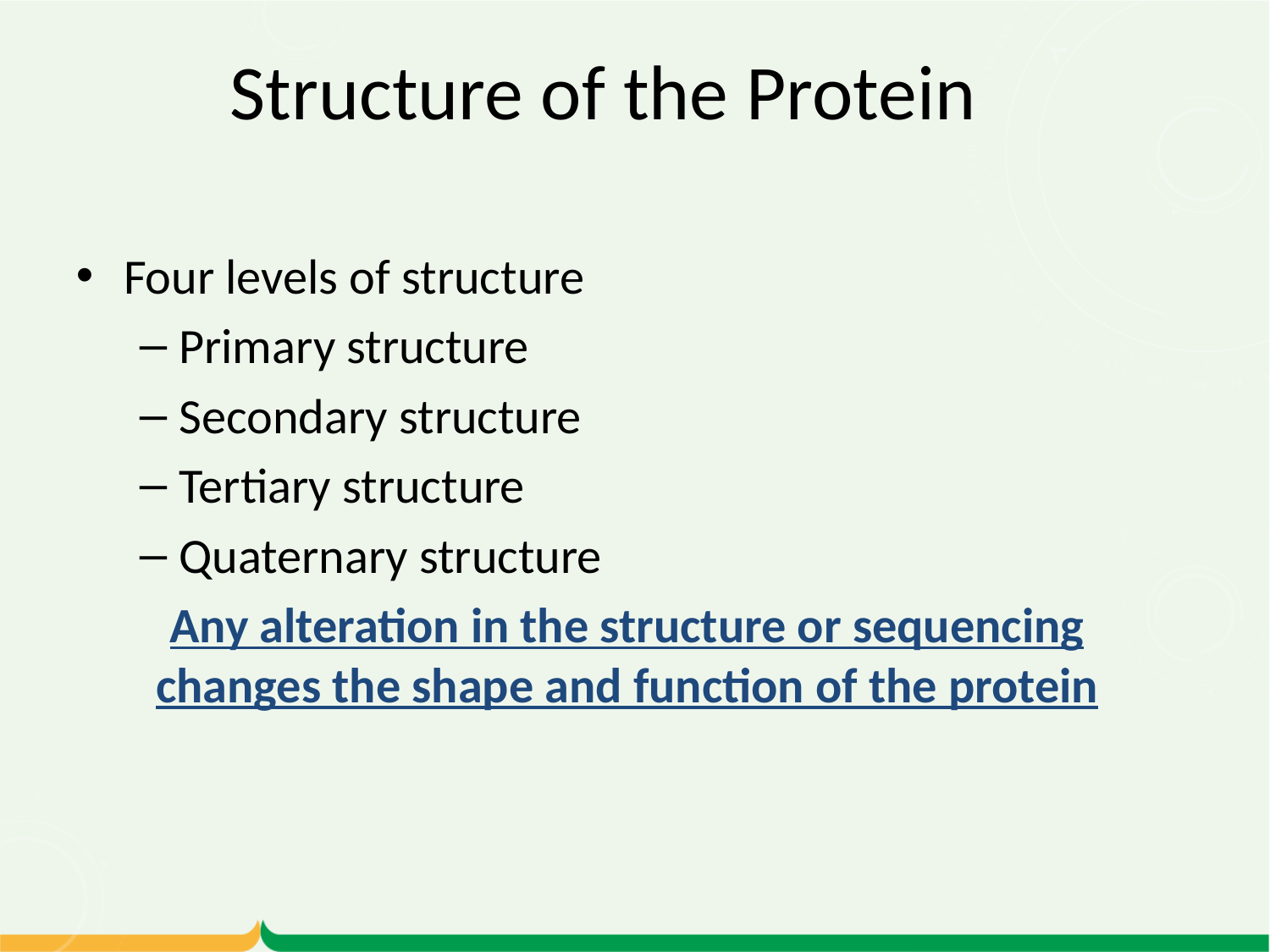

Structure of the Protein
Four levels of structure
Primary structure
Secondary structure
Tertiary structure
Quaternary structure
	Any alteration in the structure or sequencing changes the shape and function of the protein